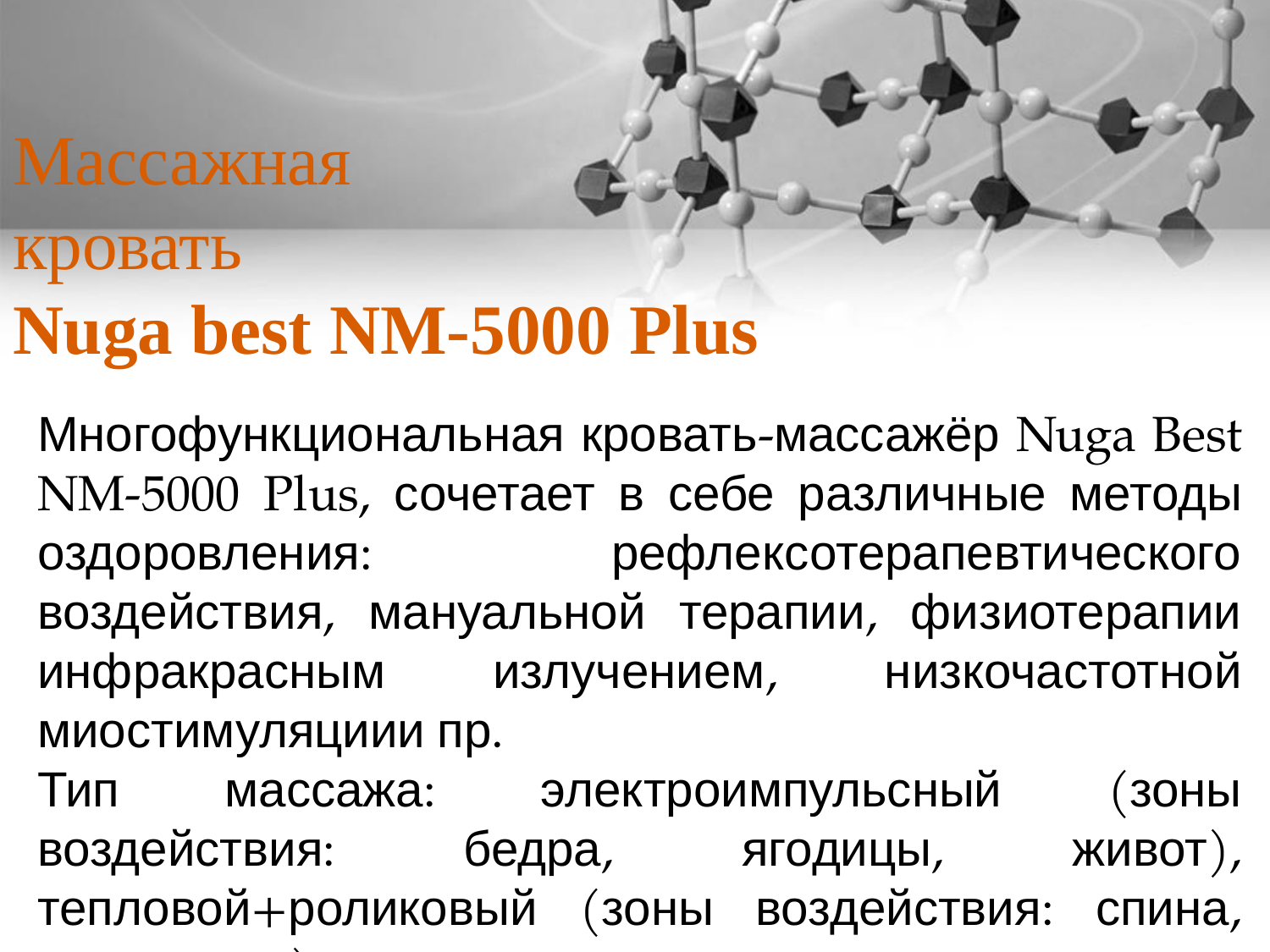

# Массажная кровать Nuga best NM-5000 Plus
Многофункциональная кровать-массажёр Nuga Best NM-5000 Plus, сочетает в себе различные методы оздоровления: рефлексотерапевтического воздействия, мануальной терапии, физиотерапии инфракрасным излучением, низкочастотной миостимуляциии пр.
Тип массажа: электроимпульсный (зоны воздействия: бедра, ягодицы, живот), тепловой+роликовый (зоны воздействия: спина, плечи, шея).